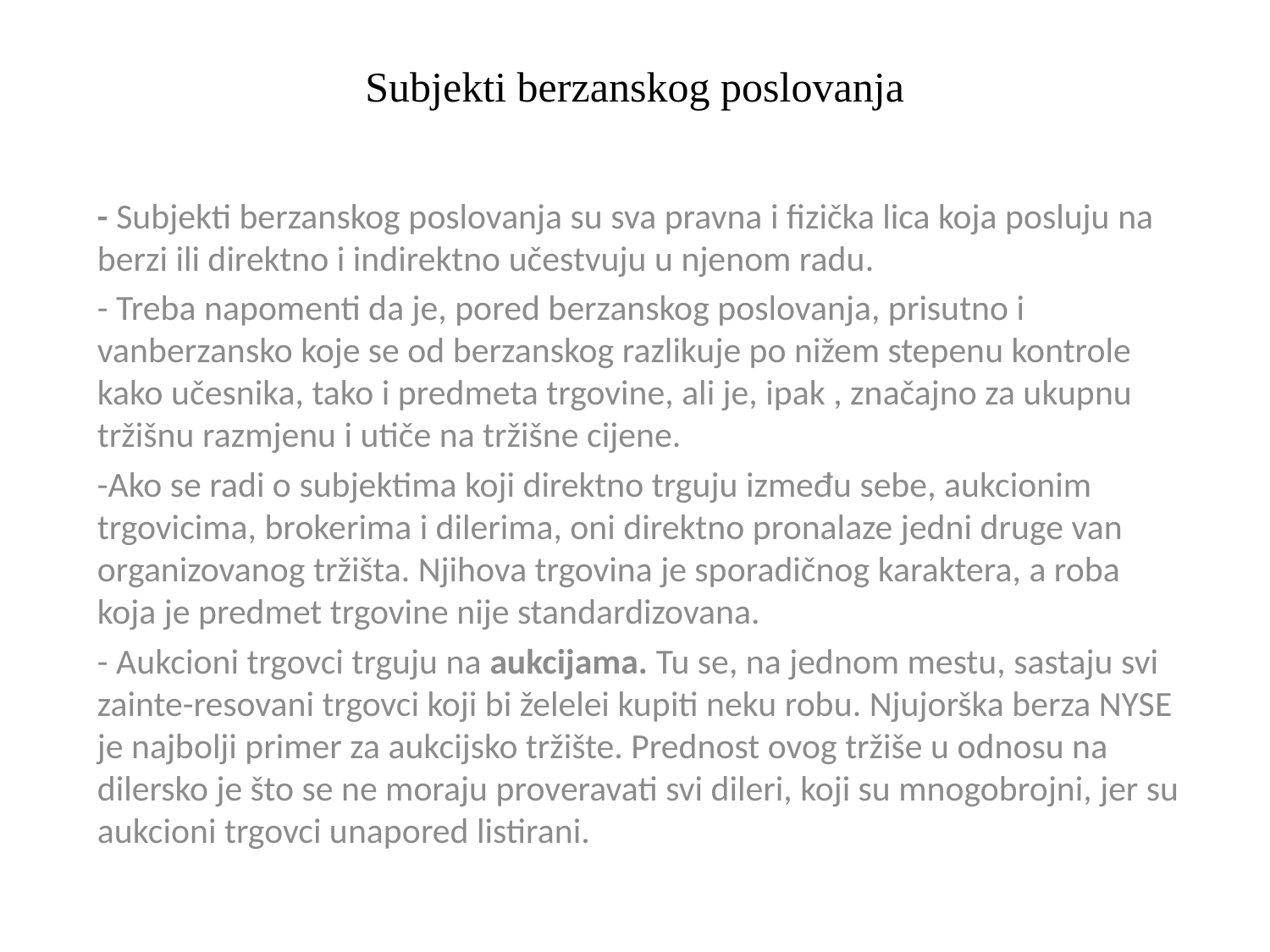

# Subjekti berzanskog poslovanja

- Subjekti berzanskog poslovanja su sva pravna i fizička lica koja posluju na berzi ili direktno i indirektno učestvuju u njenom radu.
- Treba napomenti da je, pored berzanskog poslovanja, prisutno i vanberzansko koje se od berzanskog razlikuje po nižem stepenu kontrole kako učesnika, tako i predmeta trgovine, ali je, ipak , značajno za ukupnu tržišnu razmjenu i utiče na tržišne cijene.
-Ako se radi o subjektima koji direktno trguju između sebe, aukcionim trgovicima, brokerima i dilerima, oni direktno pronalaze jedni druge van organizovanog tržišta. Njihova trgovina je sporadičnog karaktera, a roba koja je predmet trgovine nije standardizovana.
- Aukcioni trgovci trguju na aukcijama. Tu se, na jednom mestu, sastaju svi zainte-resovani trgovci koji bi želelei kupiti neku robu. Njujorška berza NYSE je najbolji primer za aukcijsko tržište. Prednost ovog tržiše u odnosu na dilersko je što se ne moraju proveravati svi dileri, koji su mnogobrojni, jer su aukcioni trgovci unapored listirani.